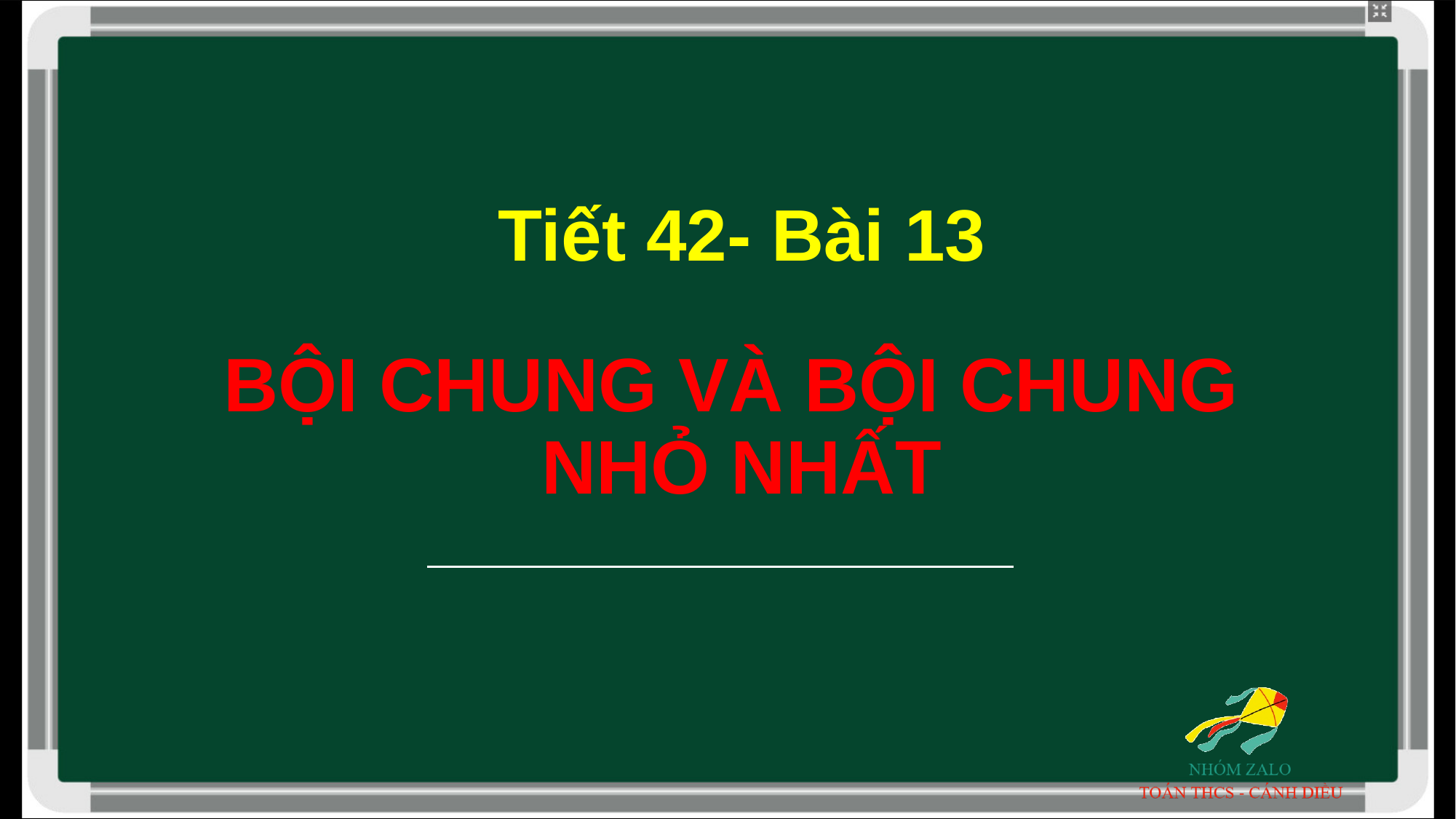

Tiết 42- Bài 13
# BỘI CHUNG VÀ BỘI CHUNG NHỎ NHẤT